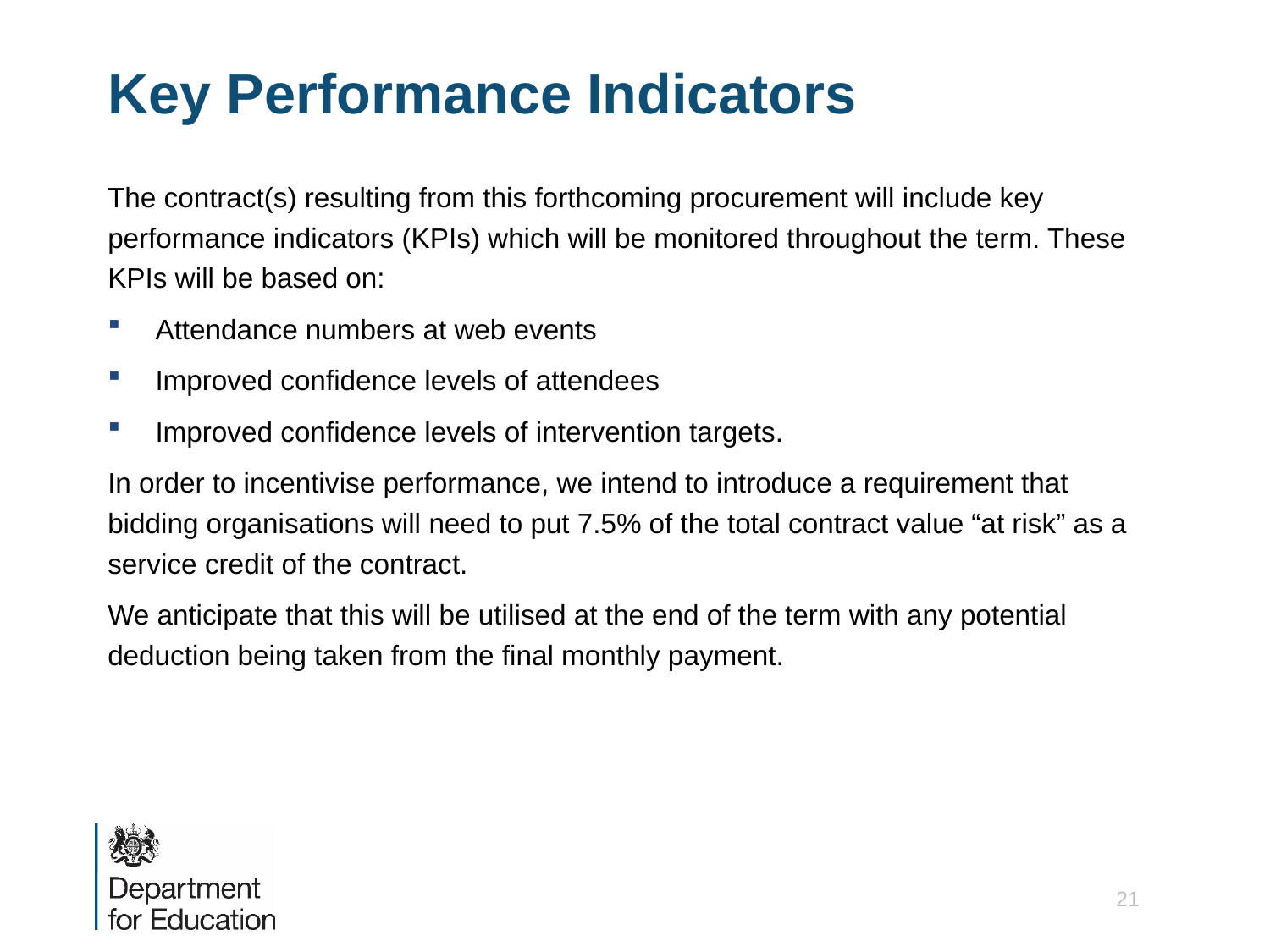

# Key Performance Indicators
The contract(s) resulting from this forthcoming procurement will include key performance indicators (KPIs) which will be monitored throughout the term. These KPIs will be based on:
Attendance numbers at web events
Improved confidence levels of attendees
Improved confidence levels of intervention targets.
In order to incentivise performance, we intend to introduce a requirement that bidding organisations will need to put 7.5% of the total contract value “at risk” as a service credit of the contract.
We anticipate that this will be utilised at the end of the term with any potential deduction being taken from the final monthly payment.
21